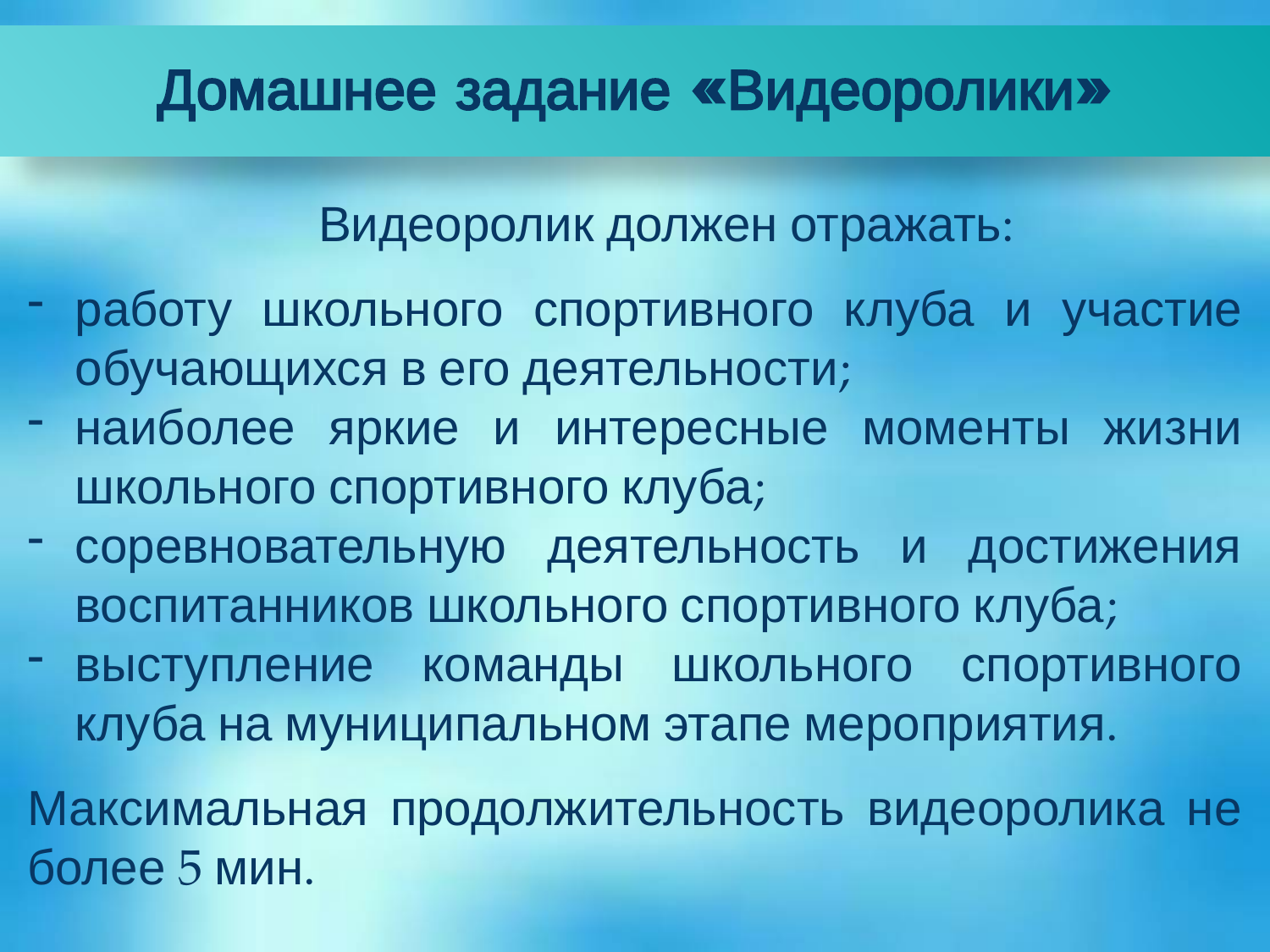

Домашнее задание «Видеоролики»
Видеоролик должен отражать:

работу школьного спортивного клуба и участие обучающихся в его деятельности;
наиболее яркие и интересные моменты жизни школьного спортивного клуба;
соревновательную деятельность и достижения воспитанников школьного спортивного клуба;
выступление команды школьного спортивного клуба на муниципальном этапе мероприятия.

Максимальная продолжительность видеоролика не более 5 мин.